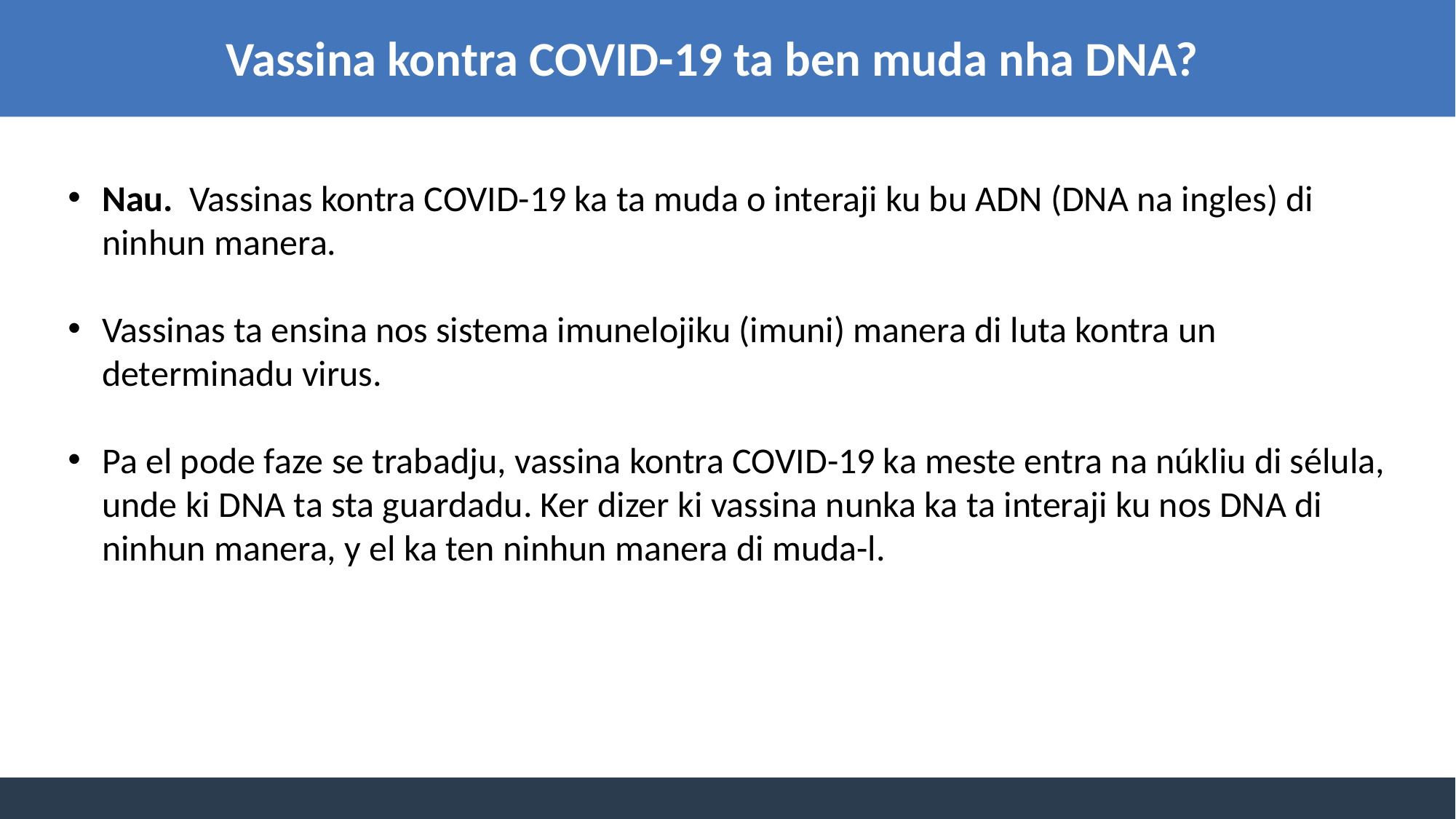

Vassina kontra COVID-19 ta ben muda nha DNA?
Nau.  Vassinas kontra COVID-19 ka ta muda o interaji ku bu ADN (DNA na ingles) di ninhun manera.

Vassinas ta ensina nos sistema imunelojiku (imuni) manera di luta kontra un determinadu virus.

Pa el pode faze se trabadju, vassina kontra COVID-19 ka meste entra na núkliu di sélula, unde ki DNA ta sta guardadu. Ker dizer ki vassina nunka ka ta interaji ku nos DNA di ninhun manera, y el ka ten ninhun manera di muda-l.